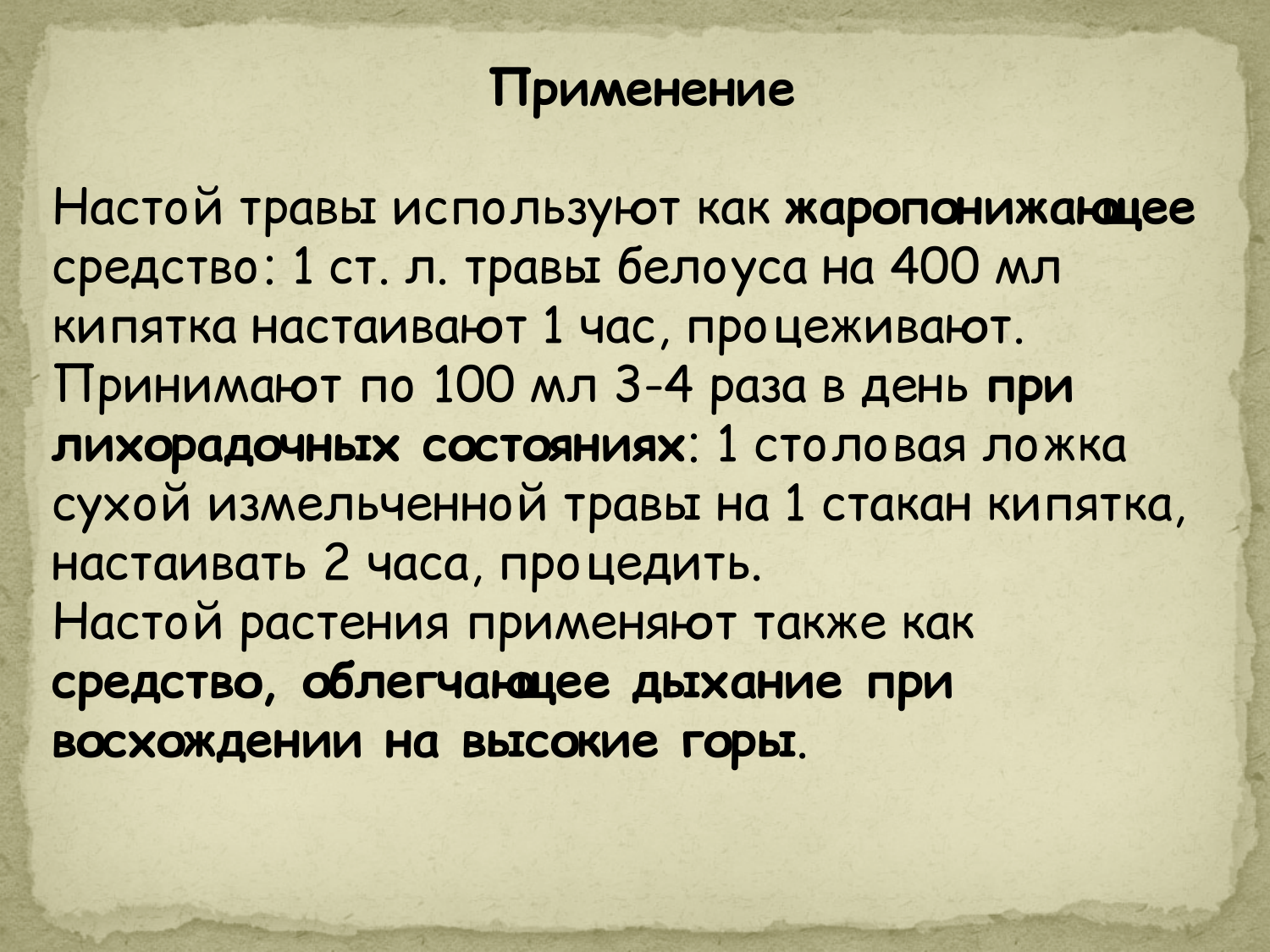

Применение
Настой травы используют как жаропонижающее средство: 1 ст. л. травы белоуса на 400 мл кипятка настаивают 1 час, процеживают.
Принимают по 100 мл 3-4 раза в день при лихорадочных состояниях: 1 столовая ложка сухой измельченной травы на 1 стакан кипятка, настаивать 2 часа, процедить.
Настой растения применяют также как средство, облегчающее дыхание при восхождении на высокие горы.